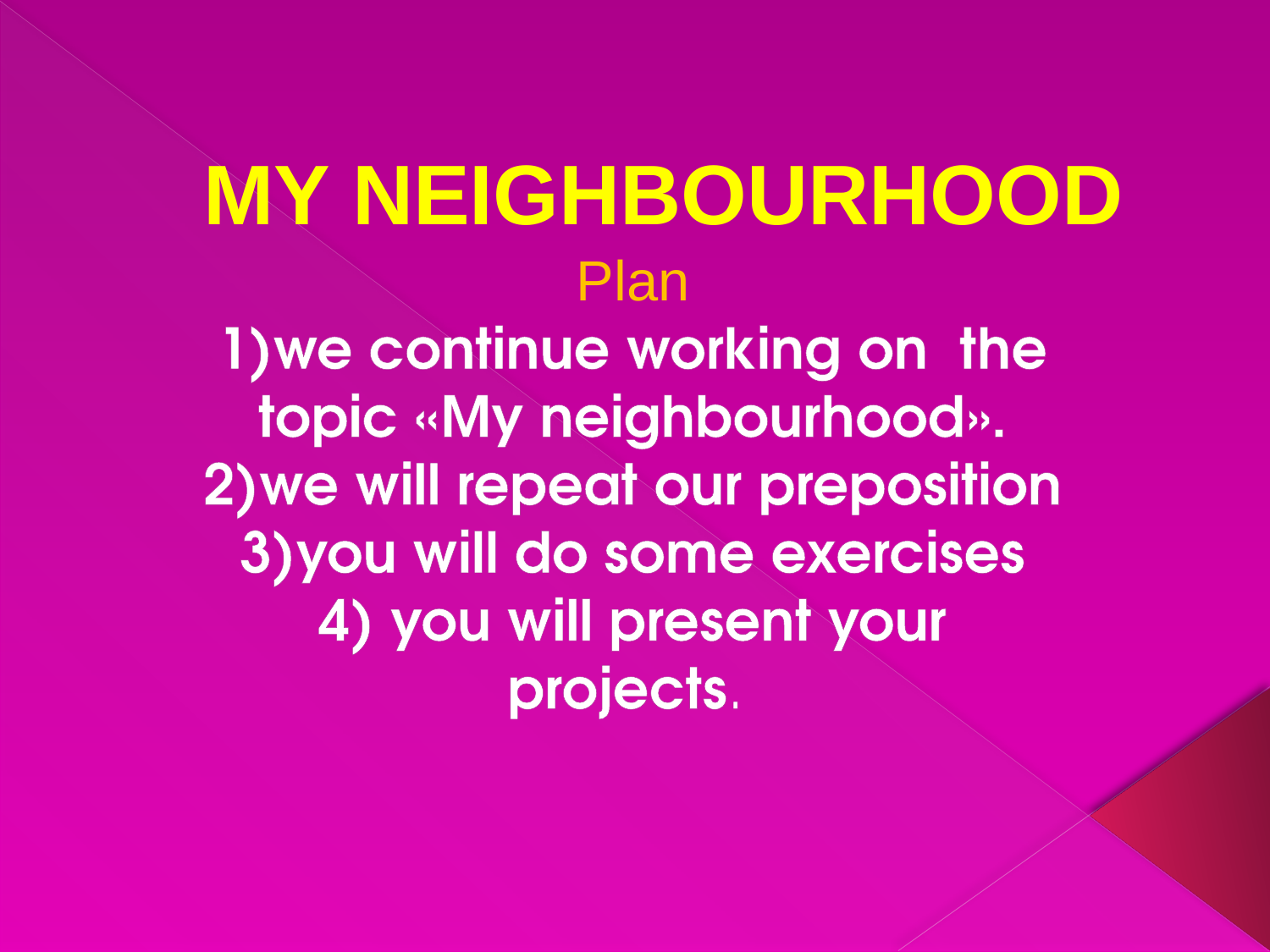

# MY NEIGHBOURHOOD
Plan
1)we continue working on  the topic «My neighbourhood».
2)we will repeat our preposition
 3)you will do some exercises
4) you will present your projects.